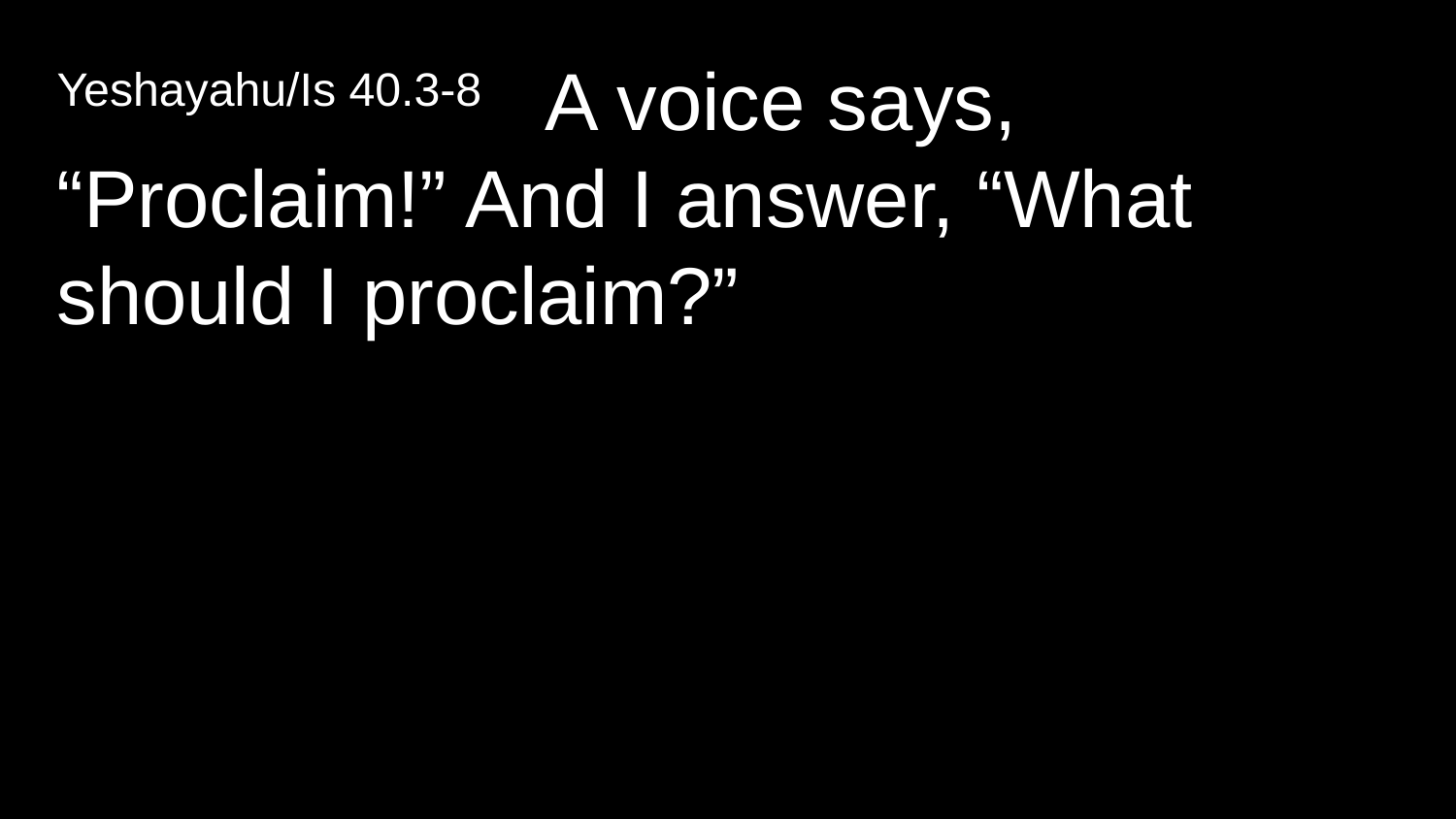

Yeshayahu/Is 40.3-8   A voice says, “Proclaim!” And I answer, “What should I proclaim?”